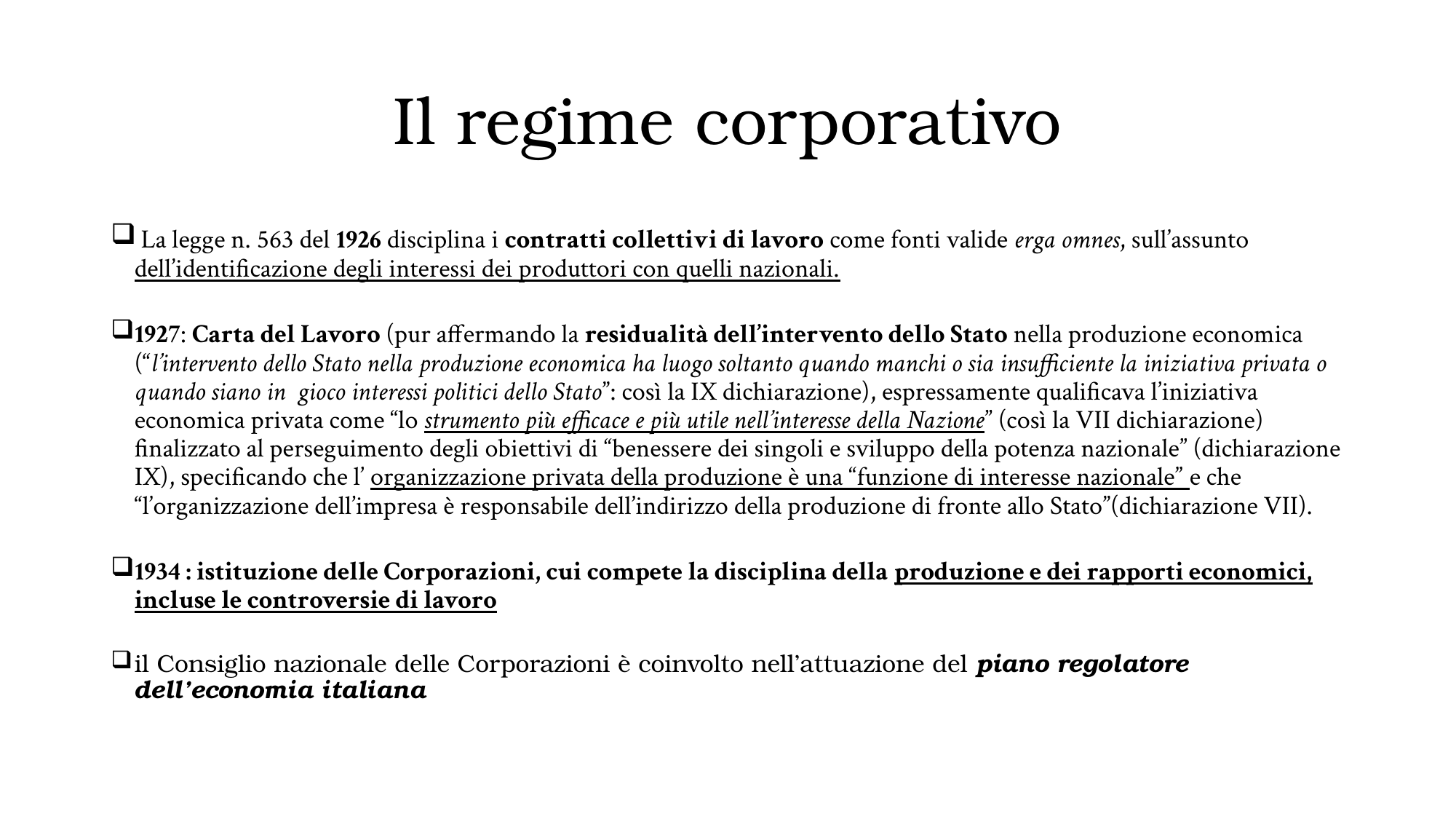

# Il regime corporativo
 La legge n. 563 del 1926 disciplina i contratti collettivi di lavoro come fonti valide erga omnes, sull’assunto dell’identificazione degli interessi dei produttori con quelli nazionali.

1927: Carta del Lavoro (pur affermando la residualità dell’intervento dello Stato nella produzione economica  (“l’intervento dello Stato nella produzione economica ha luogo soltanto quando manchi o sia insufficiente la iniziativa privata o quando siano in  gioco interessi politici dello Stato”: così la IX dichiarazione), espressamente qualificava l’iniziativa economica privata come “lo strumento più efficace e più utile nell’interesse della Nazione” (così la VII dichiarazione) finalizzato al perseguimento degli obiettivi di “benessere dei singoli e sviluppo della potenza nazionale” (dichiarazione IX), specificando che l’ organizzazione privata della produzione è una “funzione di interesse nazionale” e che “l’organizzazione dell’impresa è responsabile dell’indirizzo della produzione di fronte allo Stato”(dichiarazione VII).

1934 : istituzione delle Corporazioni, cui compete la disciplina della produzione e dei rapporti economici, incluse le controversie di lavoro

il Consiglio nazionale delle Corporazioni è coinvolto nell’attuazione del piano regolatore dell’economia italiana